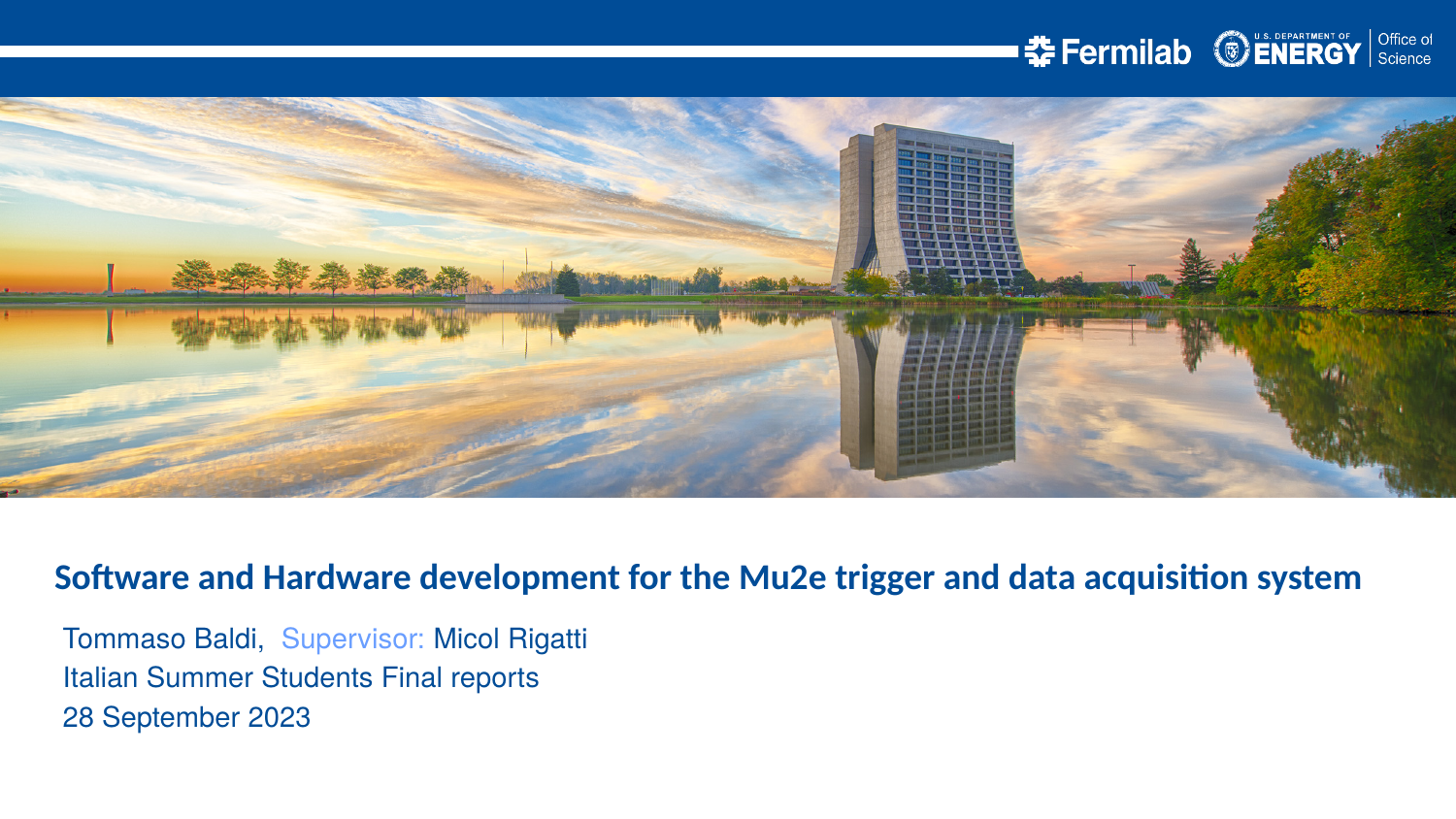

Software and Hardware development for the Mu2e trigger and data acquisition system
Tommaso Baldi,  Supervisor: Micol Rigatti
Italian Summer Students Final reports
28 September 2023